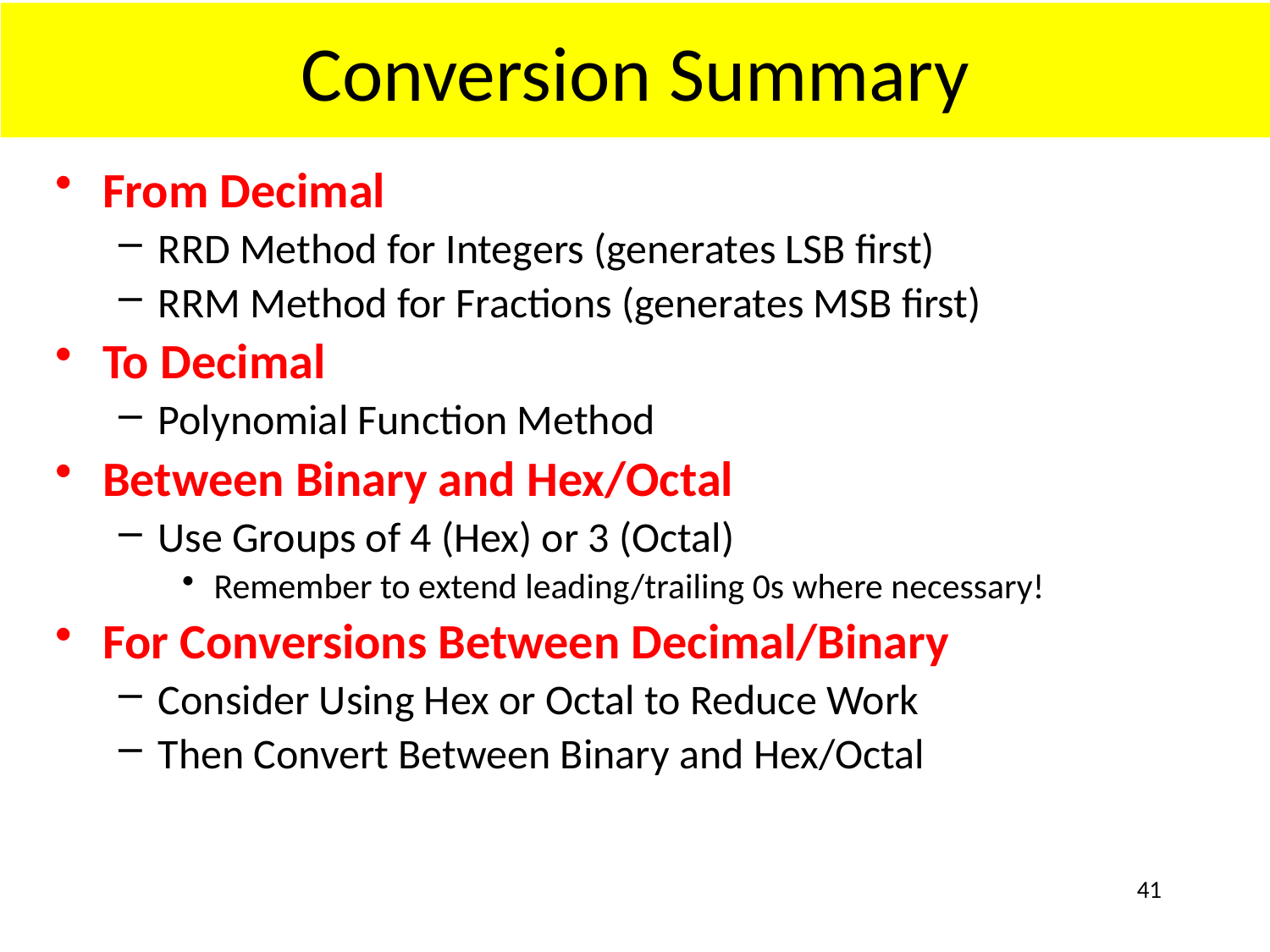

# Conversion Summary
From Decimal
RRD Method for Integers (generates LSB first)
RRM Method for Fractions (generates MSB first)
To Decimal
Polynomial Function Method
Between Binary and Hex/Octal
Use Groups of 4 (Hex) or 3 (Octal)
Remember to extend leading/trailing 0s where necessary!
For Conversions Between Decimal/Binary
Consider Using Hex or Octal to Reduce Work
Then Convert Between Binary and Hex/Octal
41